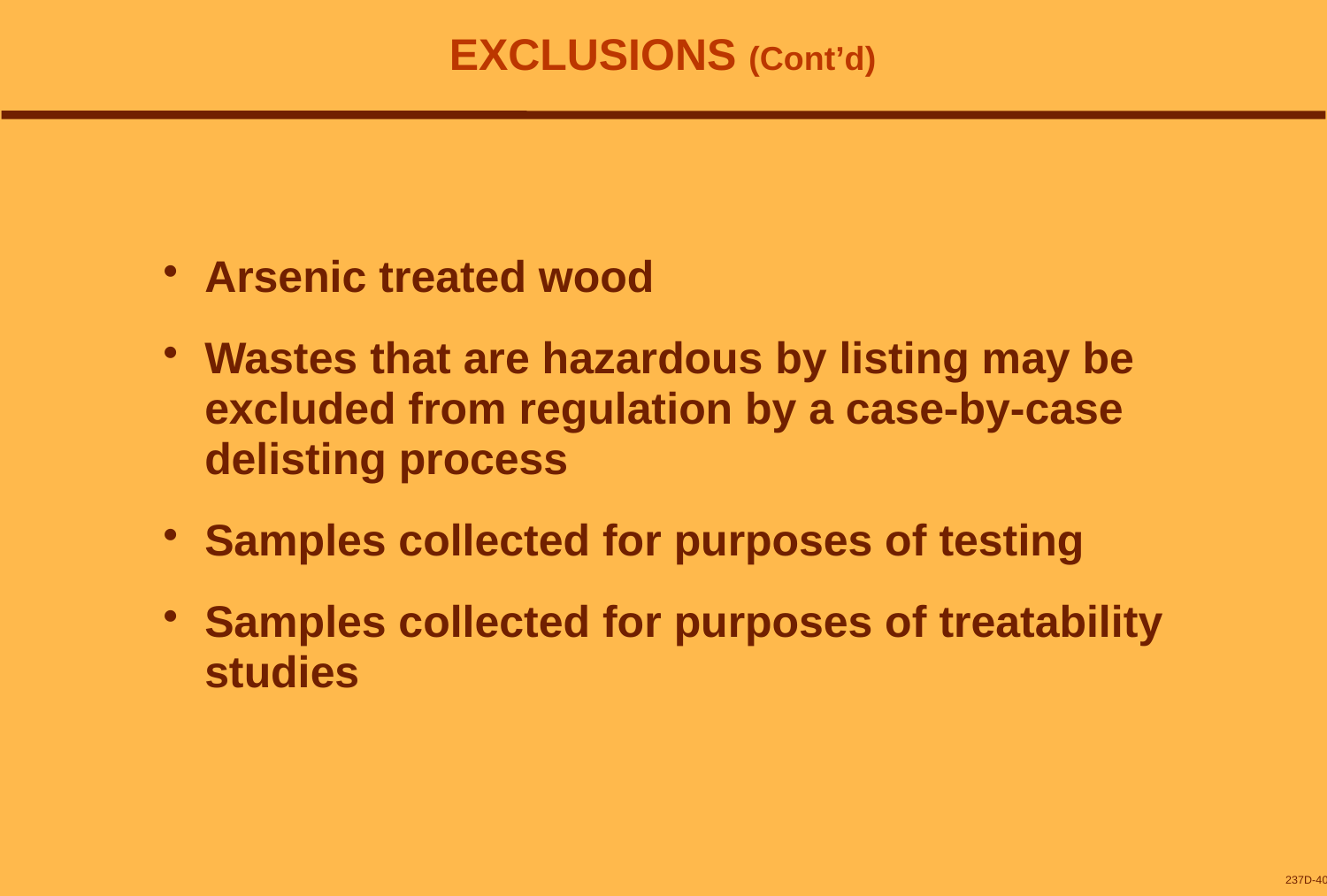

# EXCLUSIONS (Cont’d)
Arsenic treated wood
Wastes that are hazardous by listing may be excluded from regulation by a case-by-case delisting process
Samples collected for purposes of testing
Samples collected for purposes of treatability studies